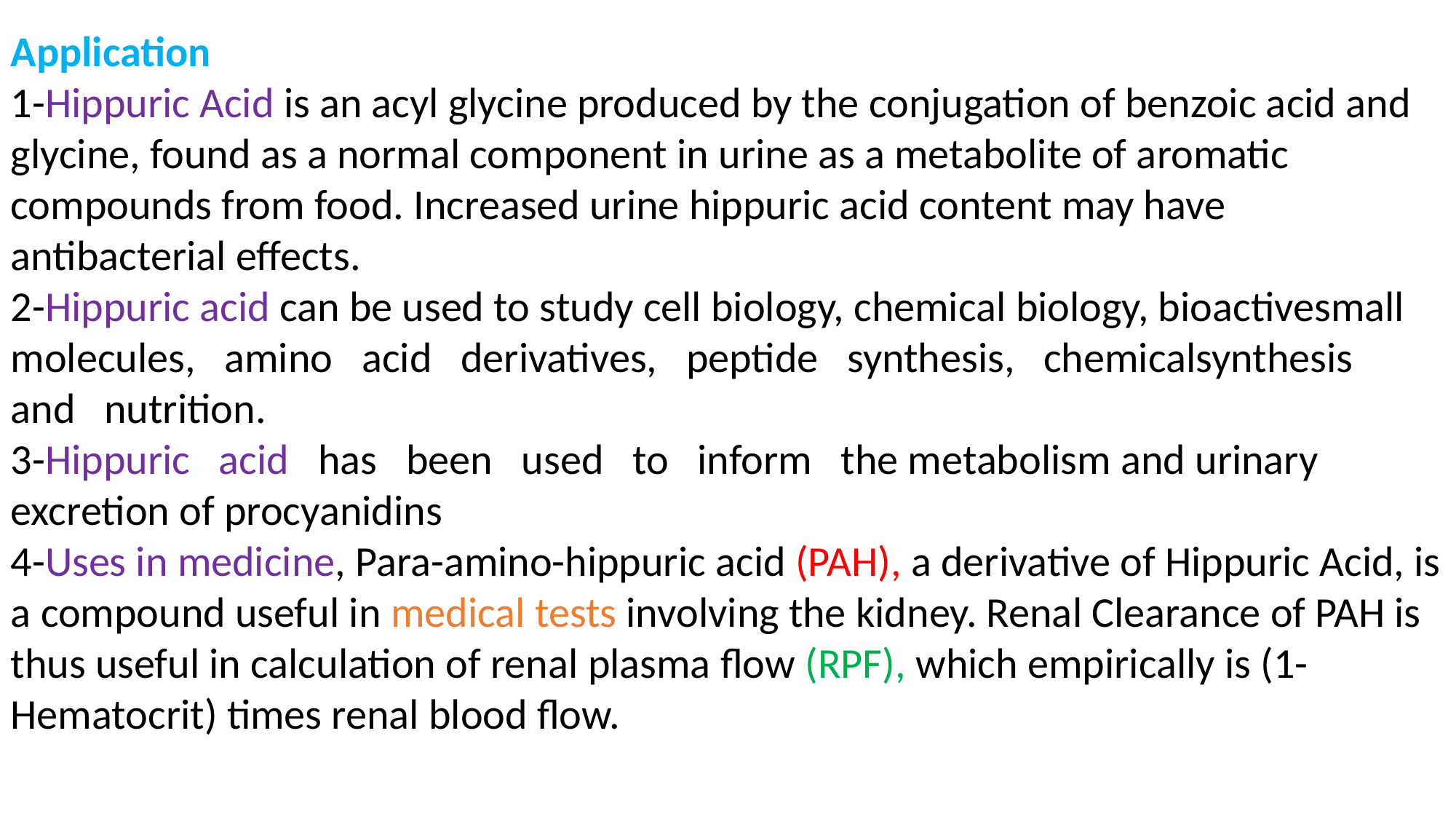

Application
1-Hippuric Acid is an acyl glycine produced by the conjugation of benzoic acid and glycine, found as a normal component in urine as a metabolite of aromatic compounds from food. Increased urine hippuric acid content may have antibacterial effects.
2-Hippuric acid can be used to study cell biology, chemical biology, bioactivesmall   molecules,   amino   acid   derivatives,   peptide   synthesis,   chemicalsynthesis   and   nutrition.
3-Hippuric   acid   has   been   used   to   inform   the metabolism and urinary excretion of procyanidins
4-Uses in medicine, Para-amino-hippuric acid (PAH), a derivative of Hippuric Acid, is a compound useful in medical tests involving the kidney. Renal Clearance of PAH is thus useful in calculation of renal plasma flow (RPF), which empirically is (1-Hematocrit) times renal blood flow.